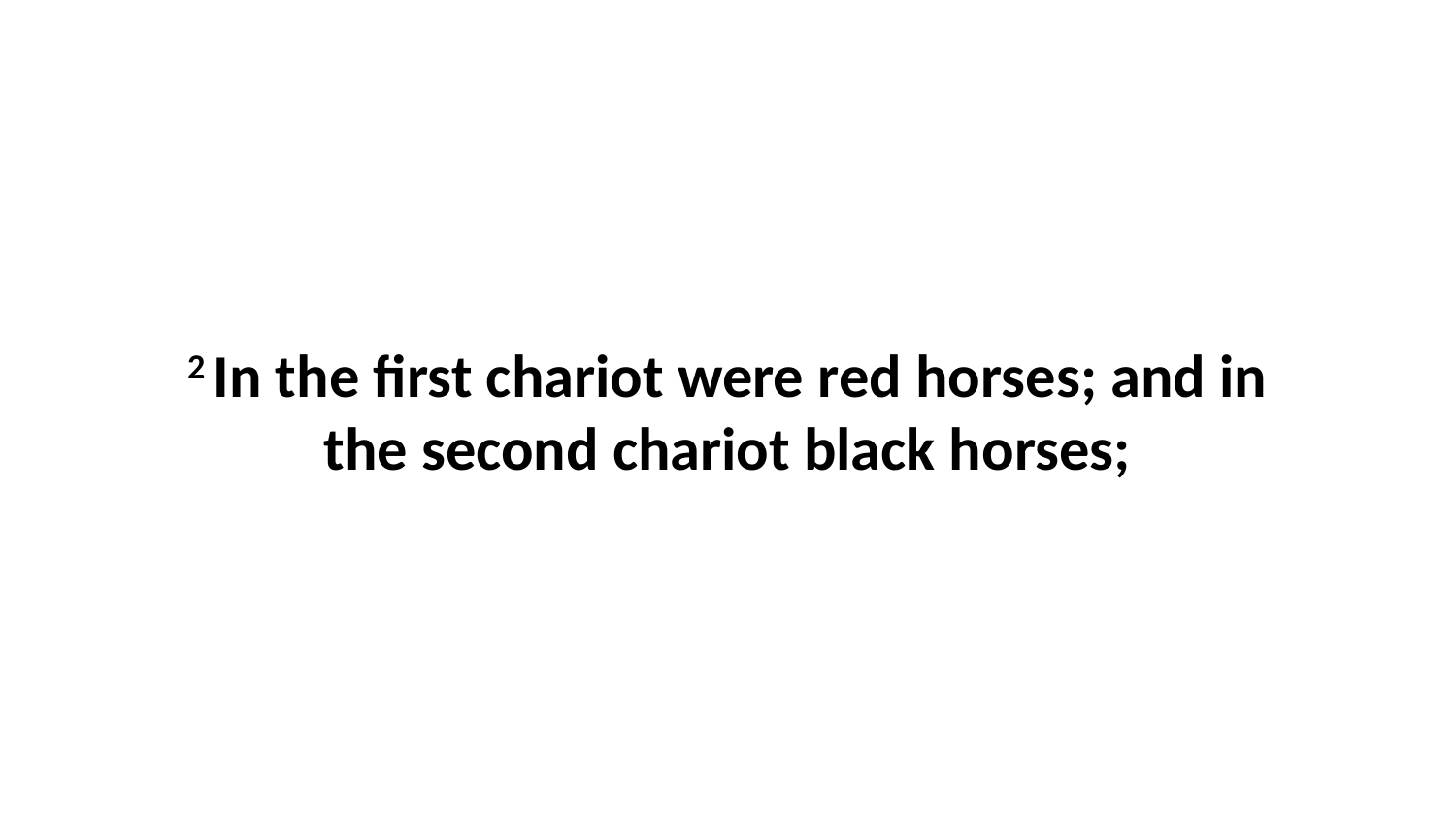

2 In the first chariot were red horses; and in the second chariot black horses;